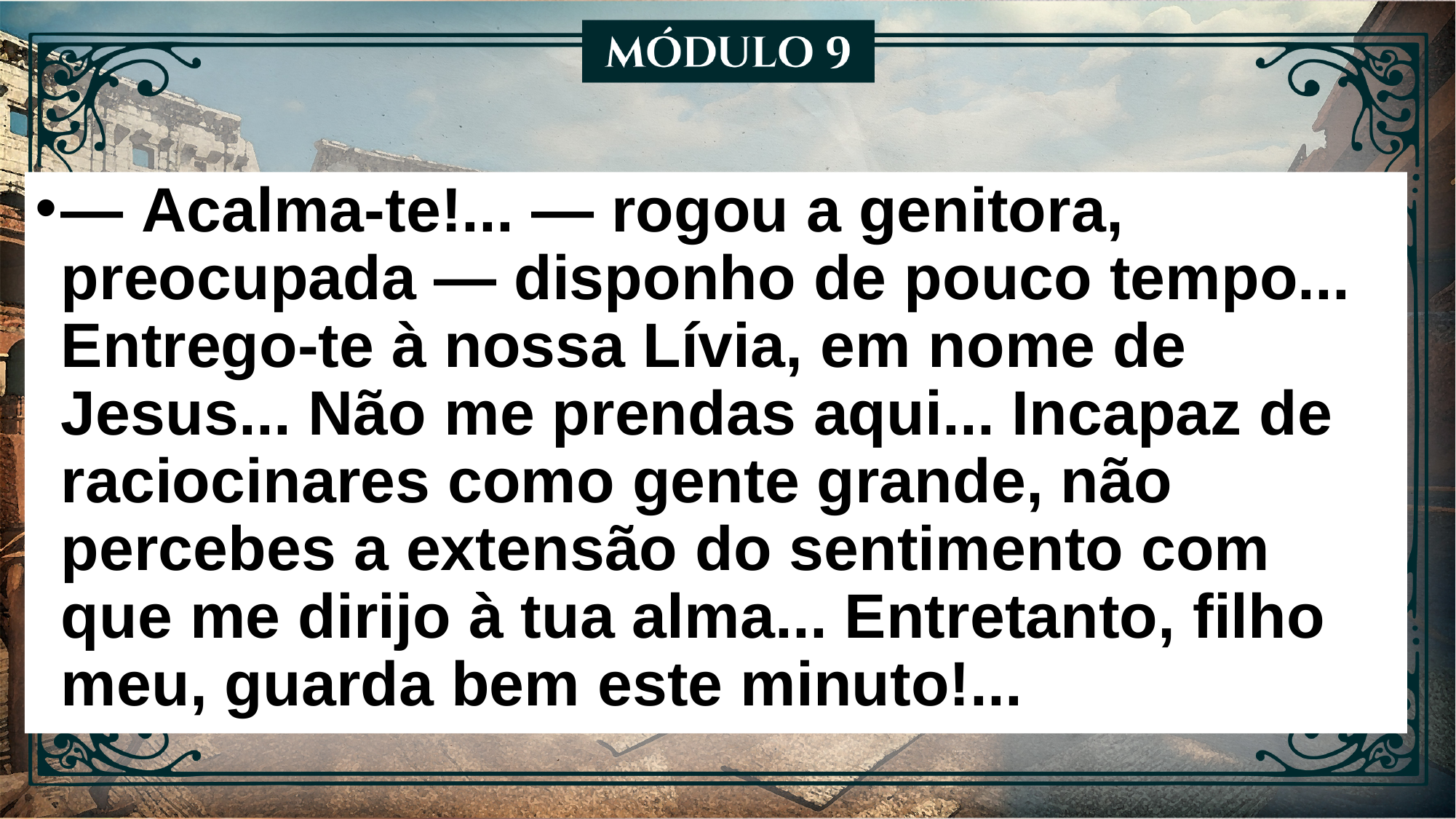

— Acalma-te!... — rogou a genitora, preocupada — disponho de pouco tempo... Entrego-te à nossa Lívia, em nome de Jesus... Não me prendas aqui... Incapaz de raciocinares como gente grande, não percebes a extensão do sentimento com que me dirijo à tua alma... Entretanto, filho meu, guarda bem este minuto!...